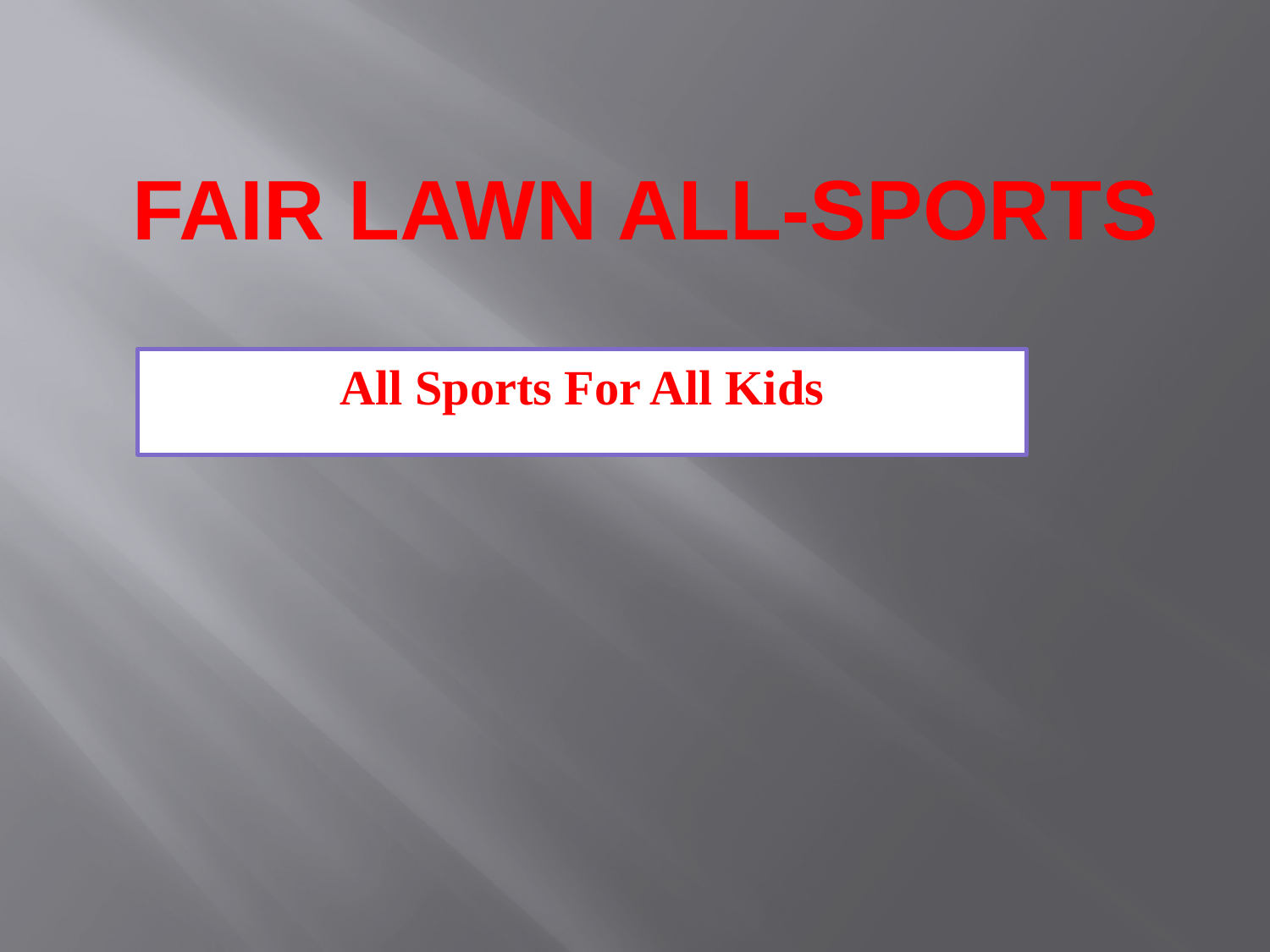

# Fair Lawn All-Sports
All Sports For All Kids